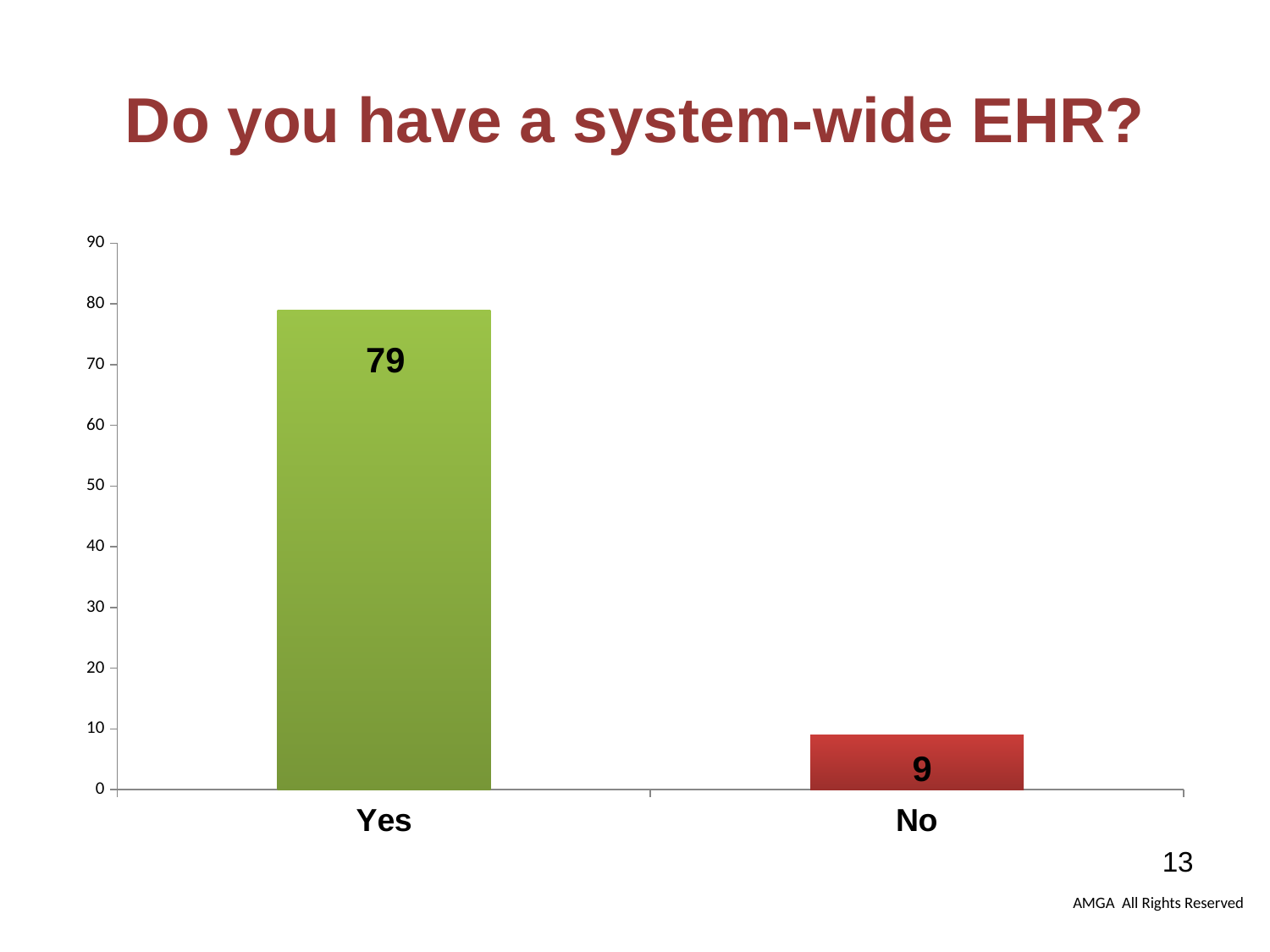

# Do you have a system-wide EHR?

### Chart

| Category |  |
|---|---|
| Yes | 79.0 |
| No | 9.0 |
13